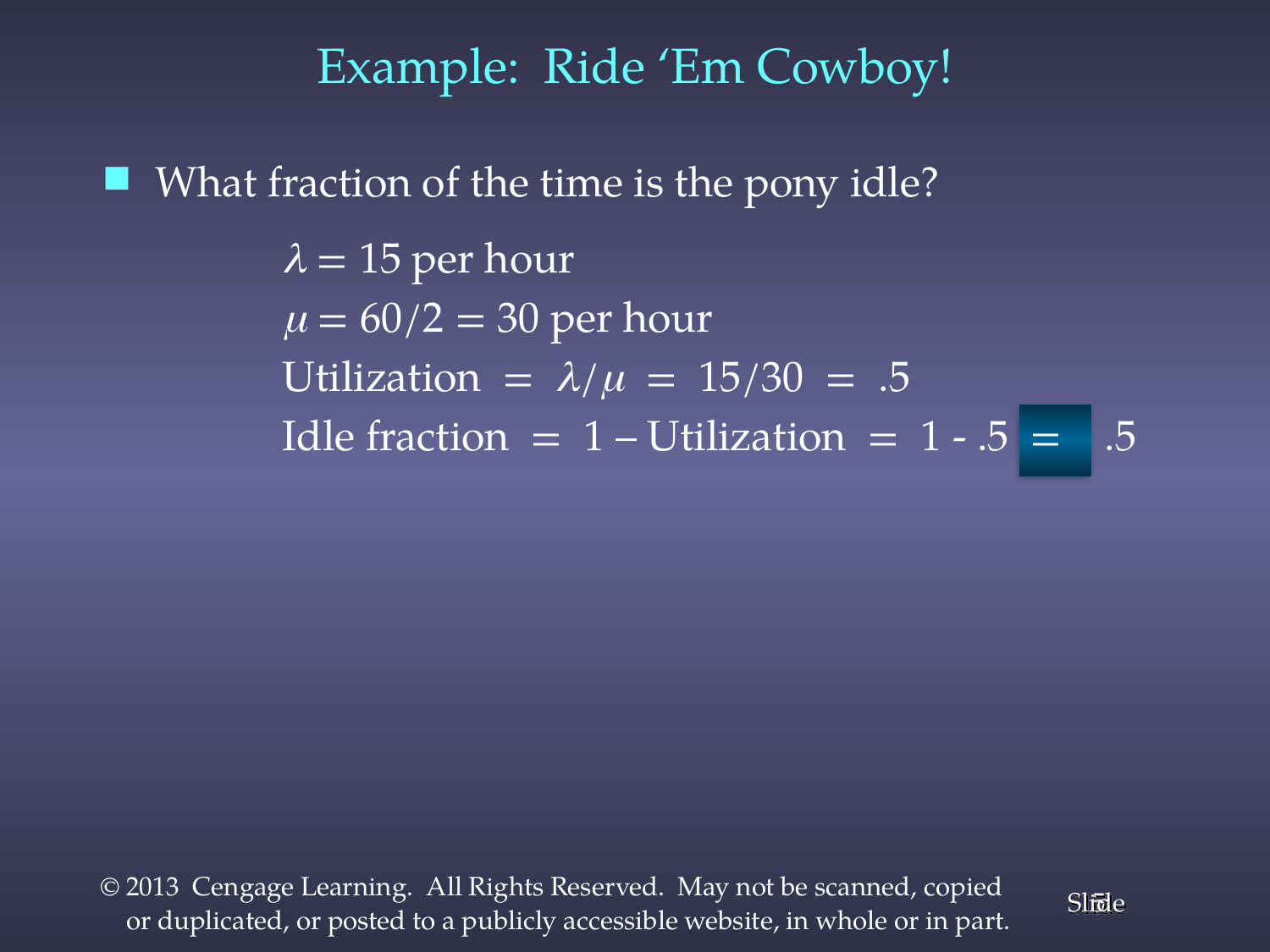

Example:  Ride ‘Em Cowboy!
What fraction of the time is the pony idle?

		λ = 15 per hour
		μ = 60/2 = 30 per hour
		Utilization  =  λ/μ  =  15/30  =  .5
		Idle fraction  =  1 – Utilization  =  1 - .5  =    .5